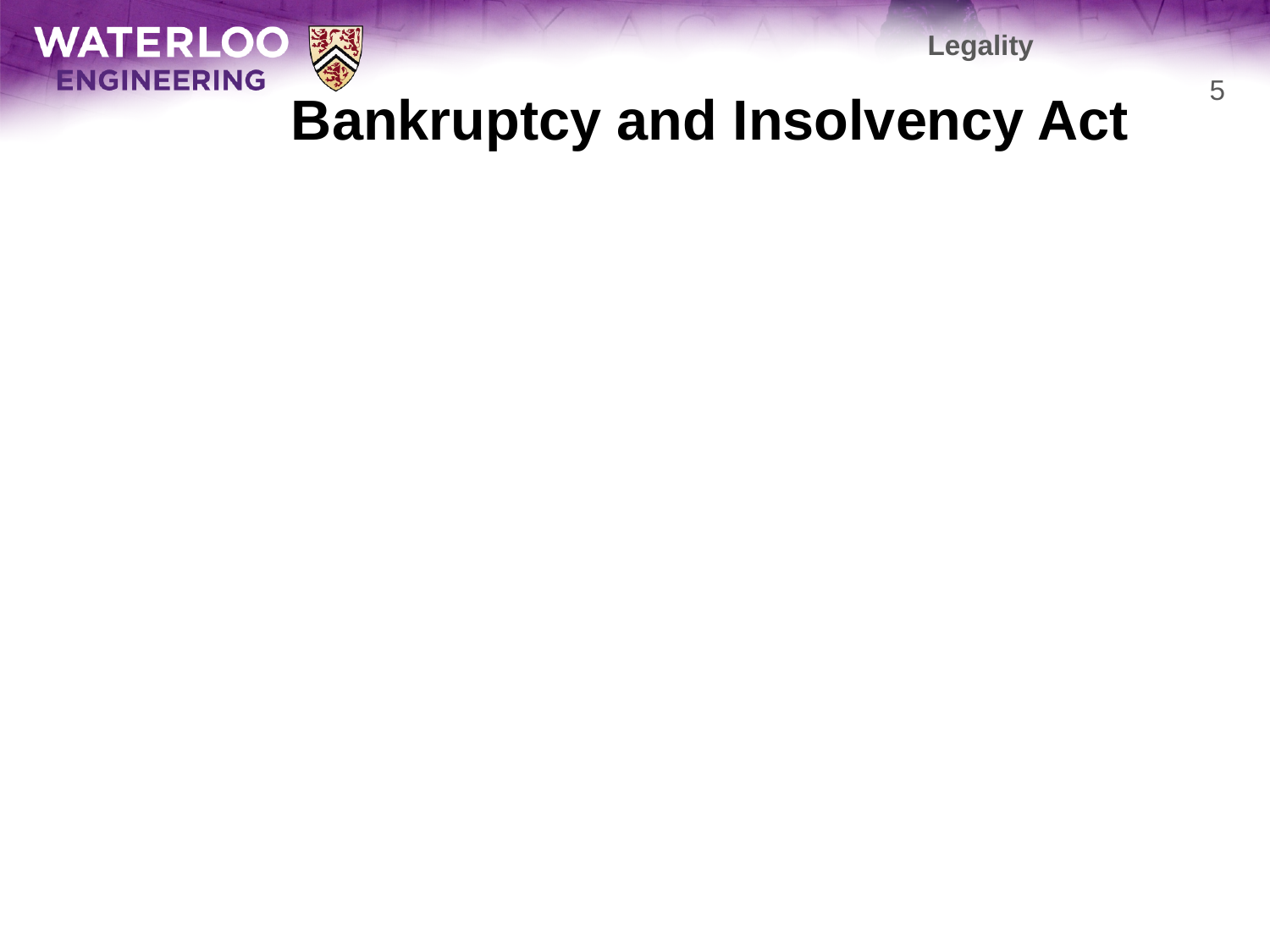

Legality
# Bankruptcy and Insolvency Act
5